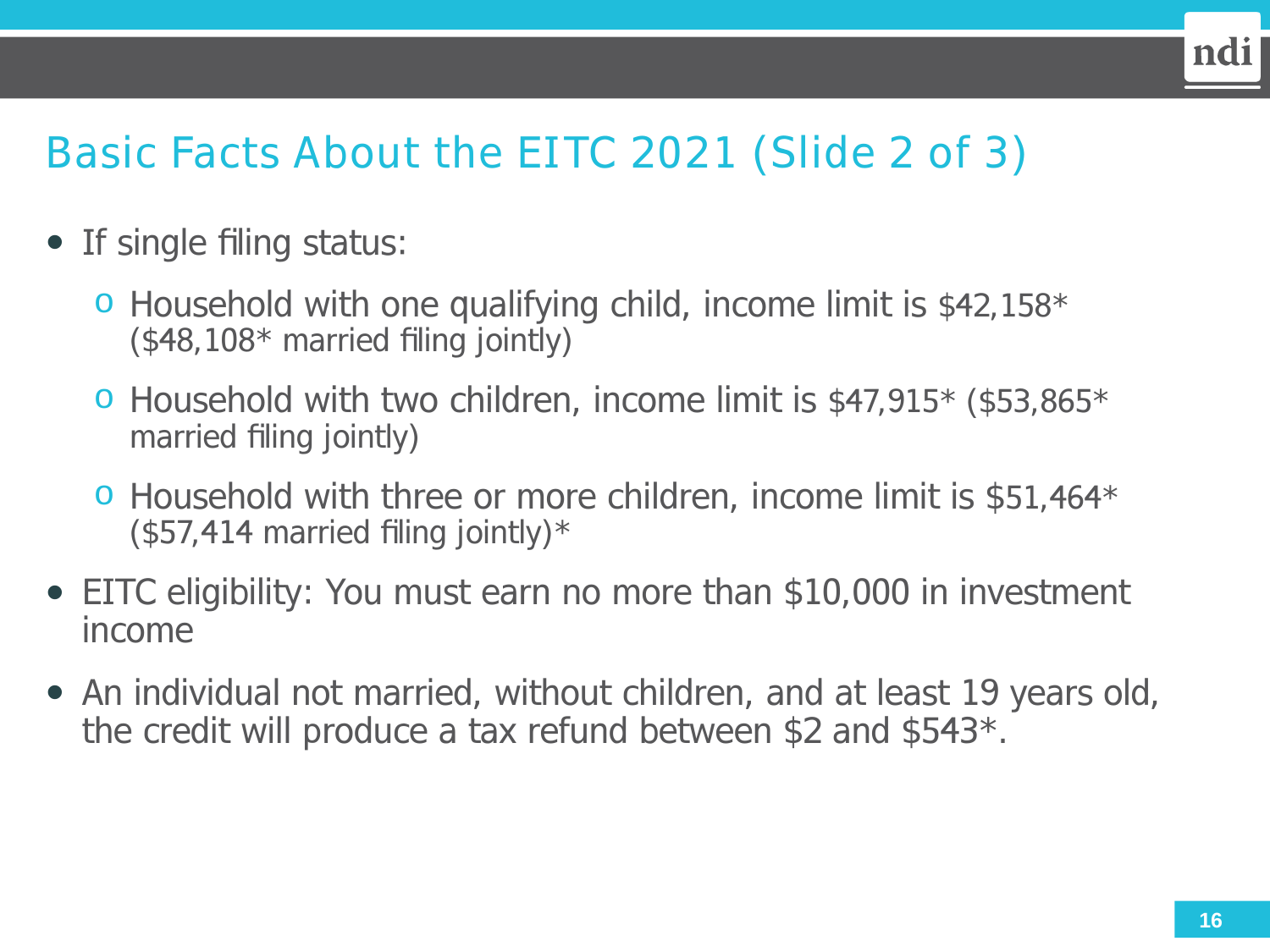

# Basic Facts About the EITC 2021 (Slide 2 of 3)
If single filing status:
Household with one qualifying child, income limit is $42,158* ($48,108* married filing jointly)
Household with two children, income limit is $47,915* ($53,865* married filing jointly)
Household with three or more children, income limit is $51,464* ($57,414 married filing jointly)*
EITC eligibility: You must earn no more than $10,000 in investment income
An individual not married, without children, and at least 19 years old, the credit will produce a tax refund between $2 and $543*.
16